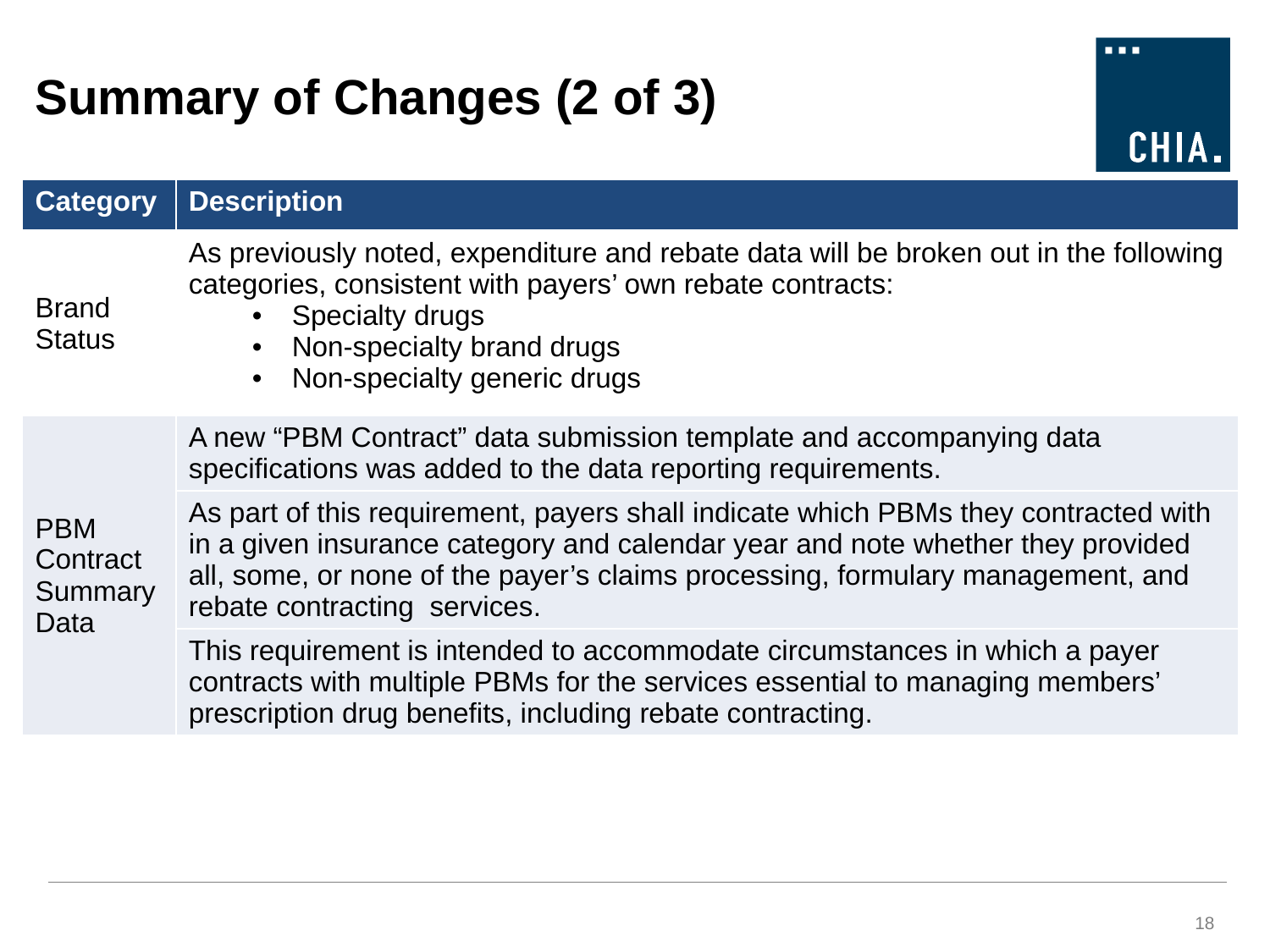

Summary of Changes (2 of 3)
| Category | Description |
| --- | --- |
| Brand Status | As previously noted, expenditure and rebate data will be broken out in the following categories, consistent with payers’ own rebate contracts: Specialty drugs Non-specialty brand drugs Non-specialty generic drugs |
| PBM Contract Summary Data | A new “PBM Contract” data submission template and accompanying data specifications was added to the data reporting requirements. |
|  | As part of this requirement, payers shall indicate which PBMs they contracted with in a given insurance category and calendar year and note whether they provided all, some, or none of the payer’s claims processing, formulary management, and rebate contracting services. |
|  | This requirement is intended to accommodate circumstances in which a payer contracts with multiple PBMs for the services essential to managing members’ prescription drug benefits, including rebate contracting. |
18